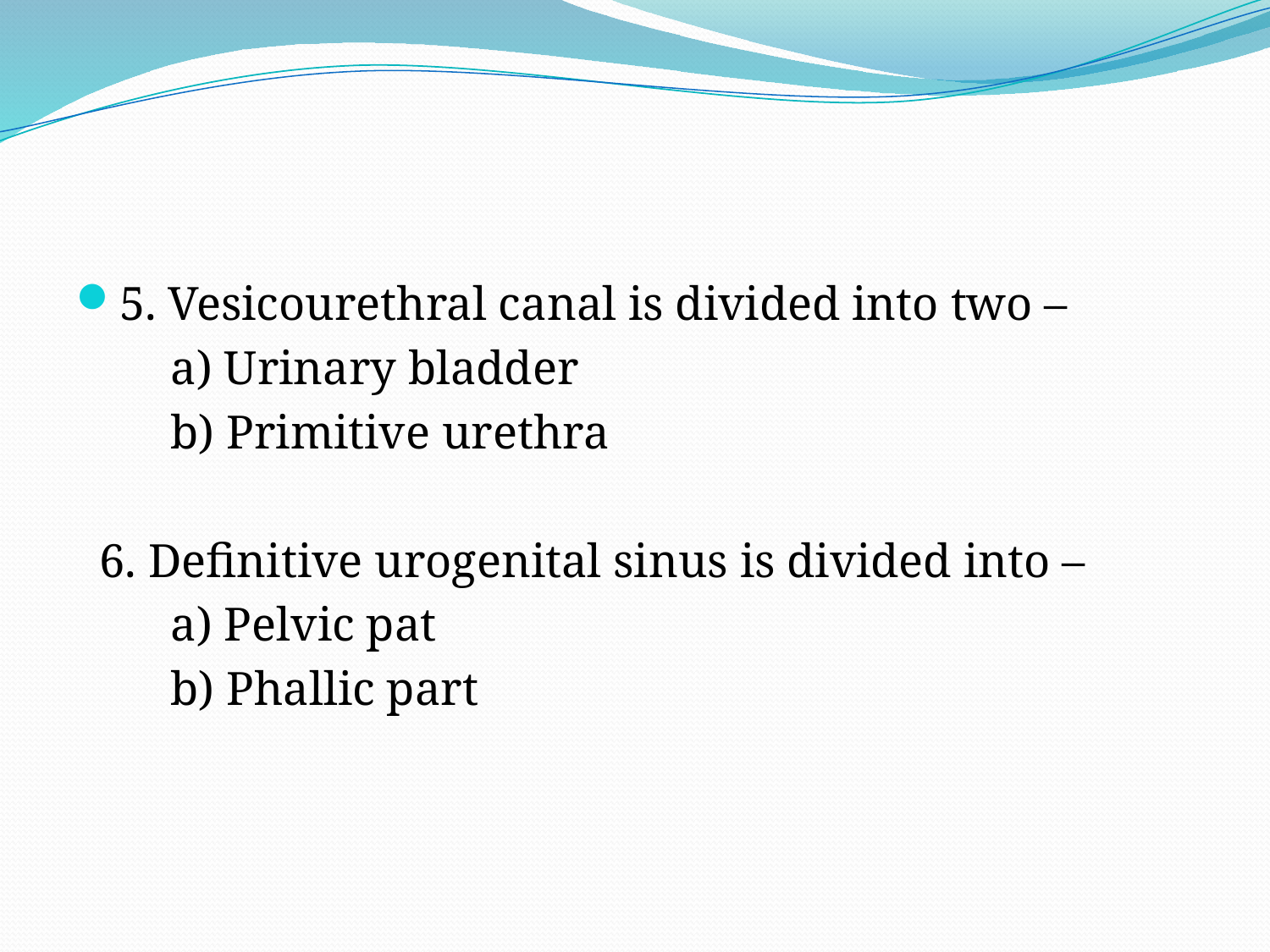

#
5. Vesicourethral canal is divided into two –
        a) Urinary bladder
        b) Primitive urethra

  6. Definitive urogenital sinus is divided into –
        a) Pelvic pat
        b) Phallic part